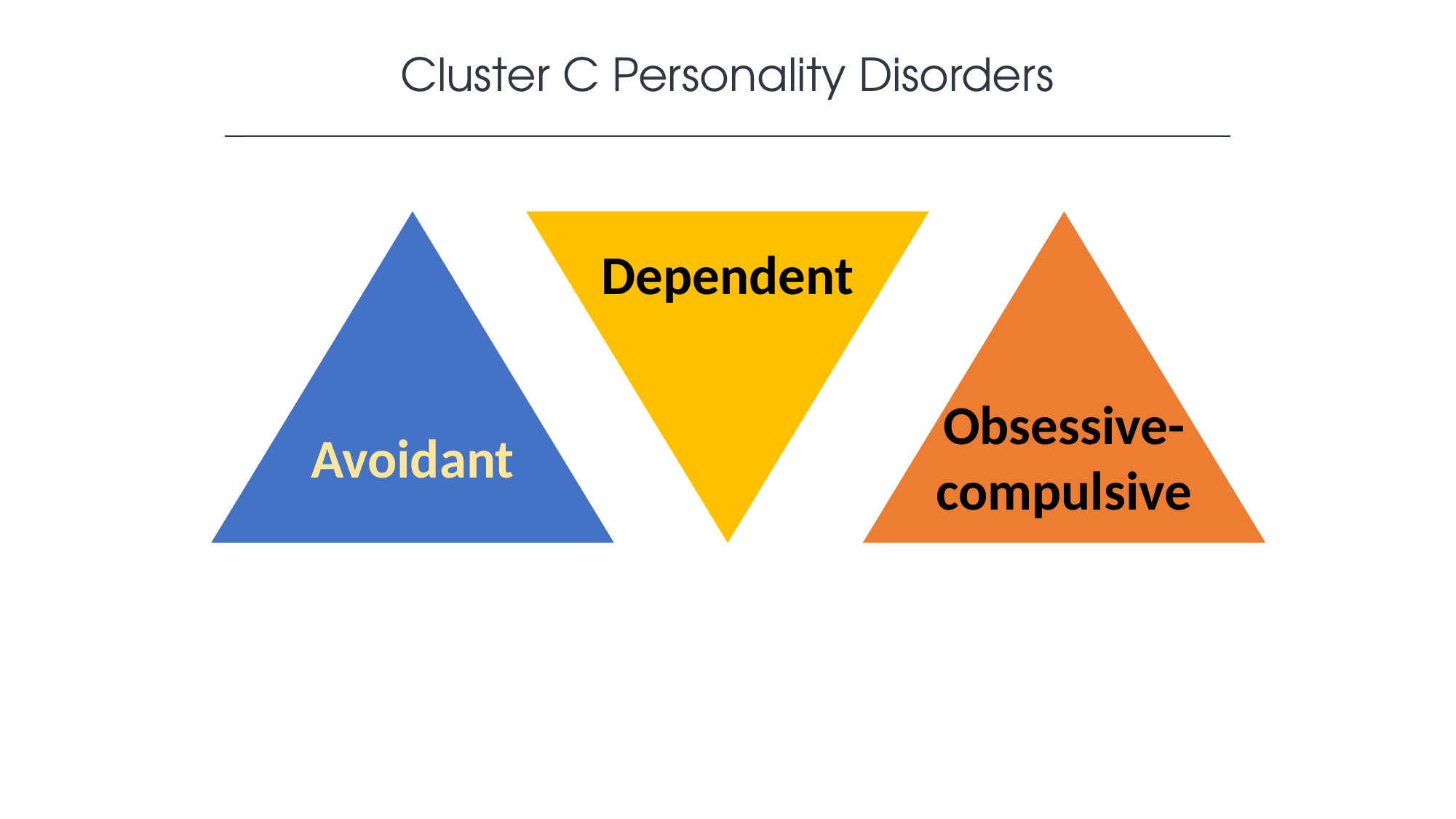

Cluster C Personality Disorders

Dependent
Obsessive-compulsive
Avoidant